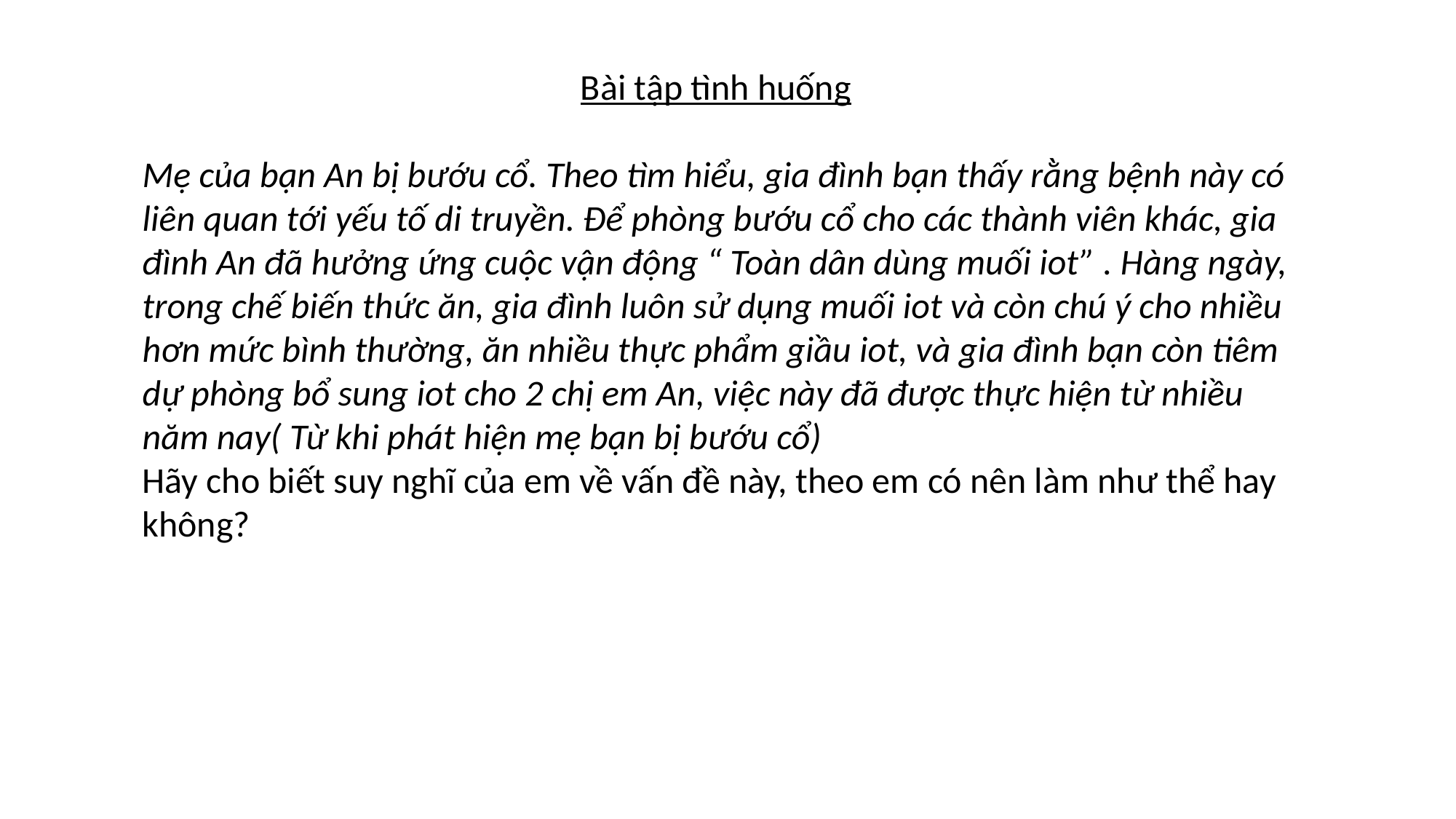

Bài tập tình huống

Mẹ của bạn An bị bướu cổ. Theo tìm hiểu, gia đình bạn thấy rằng bệnh này có liên quan tới yếu tố di truyền. Để phòng bướu cổ cho các thành viên khác, gia đình An đã hưởng ứng cuộc vận động “ Toàn dân dùng muối iot” . Hàng ngày, trong chế biến thức ăn, gia đình luôn sử dụng muối iot và còn chú ý cho nhiều hơn mức bình thường, ăn nhiều thực phẩm giầu iot, và gia đình bạn còn tiêm dự phòng bổ sung iot cho 2 chị em An, việc này đã được thực hiện từ nhiều năm nay( Từ khi phát hiện mẹ bạn bị bướu cổ)
Hãy cho biết suy nghĩ của em về vấn đề này, theo em có nên làm như thể hay không?